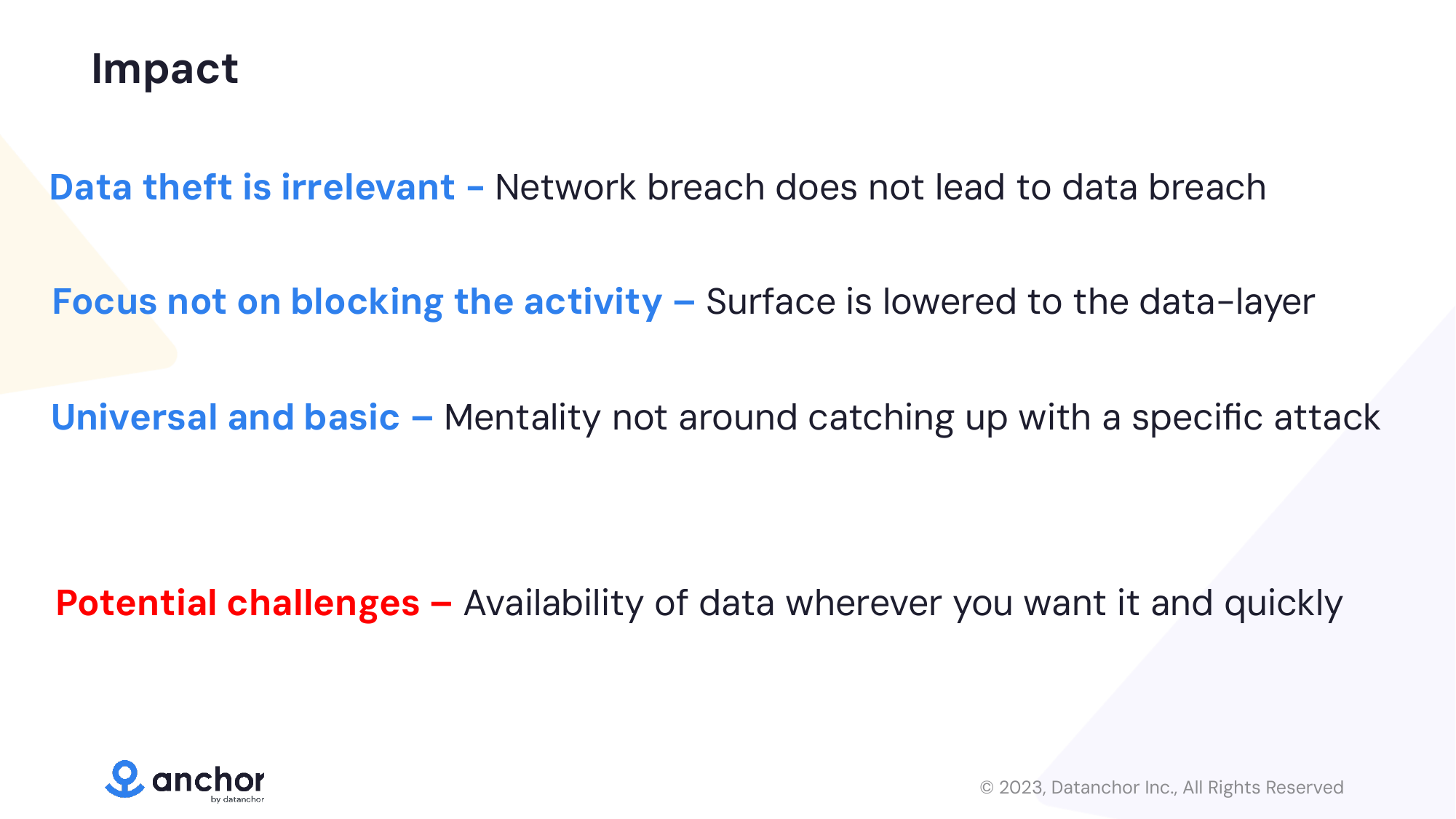

Impact
Data theft is irrelevant - Network breach does not lead to data breach
Focus not on blocking the activity – Surface is lowered to the data-layer
Universal and basic – Mentality not around catching up with a specific attack
Potential challenges – Availability of data wherever you want it and quickly